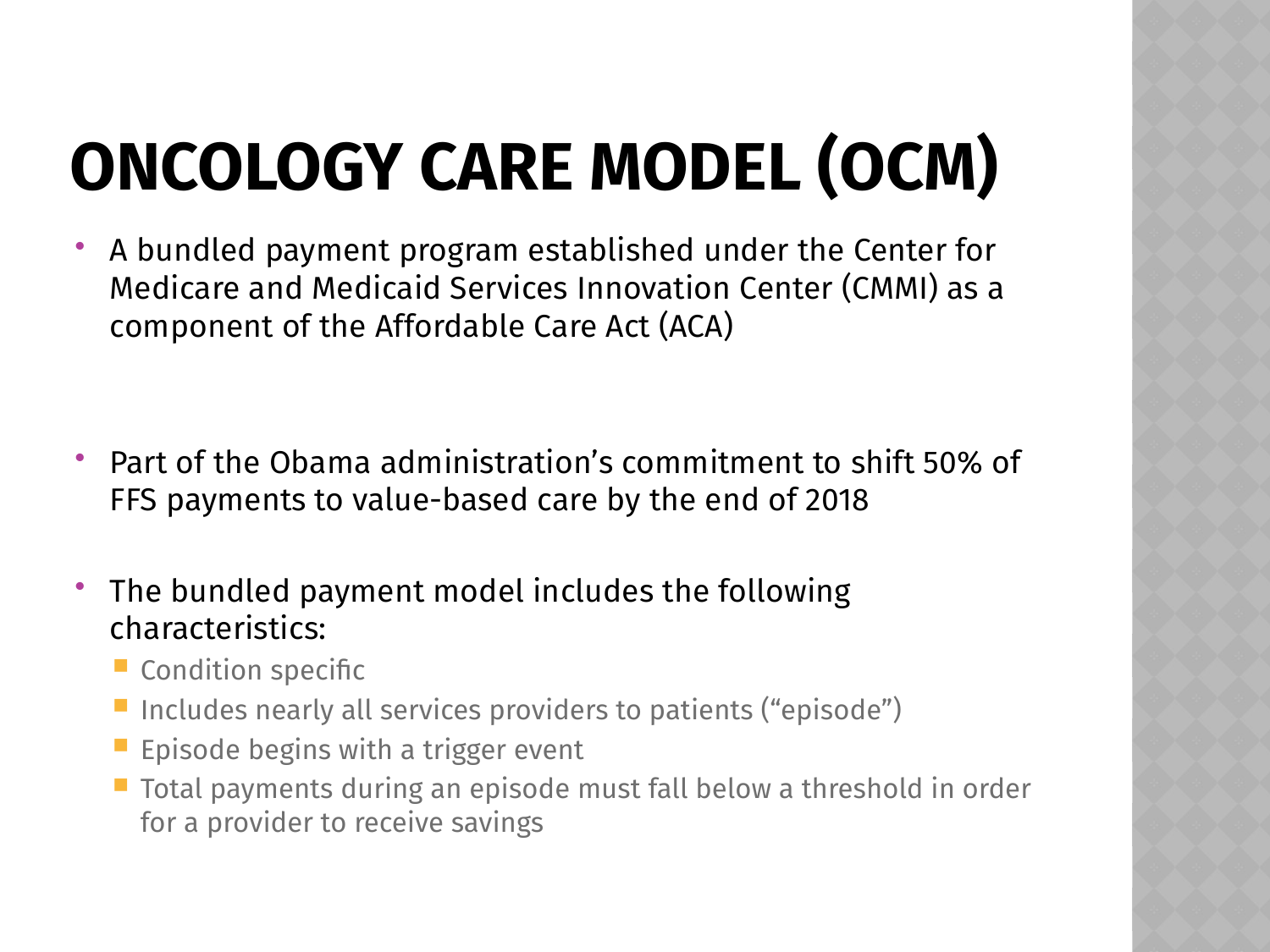

# Oncology Care model (OCM)
A bundled payment program established under the Center for Medicare and Medicaid Services Innovation Center (CMMI) as a component of the Affordable Care Act (ACA)

Part of the Obama administration’s commitment to shift 50% of FFS payments to value-based care by the end of 2018

The bundled payment model includes the following characteristics:
Condition specific
Includes nearly all services providers to patients (“episode”)
Episode begins with a trigger event
Total payments during an episode must fall below a threshold in order for a provider to receive savings